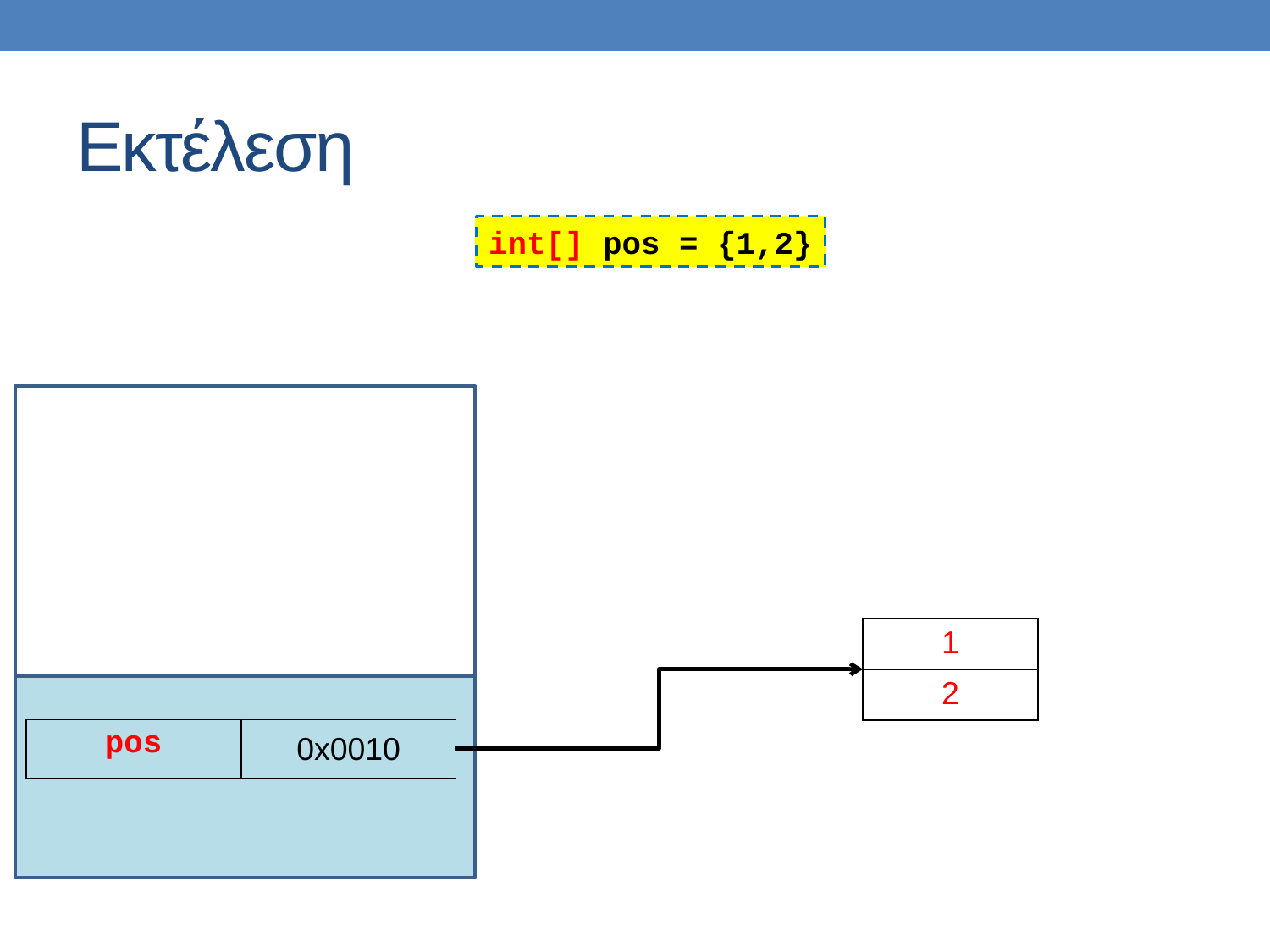

# Εκτέλεση

int[] pos = {1,2}

| 1 |
| --- |
| 2 |

| pos | 0x0010 |
| --- | --- |